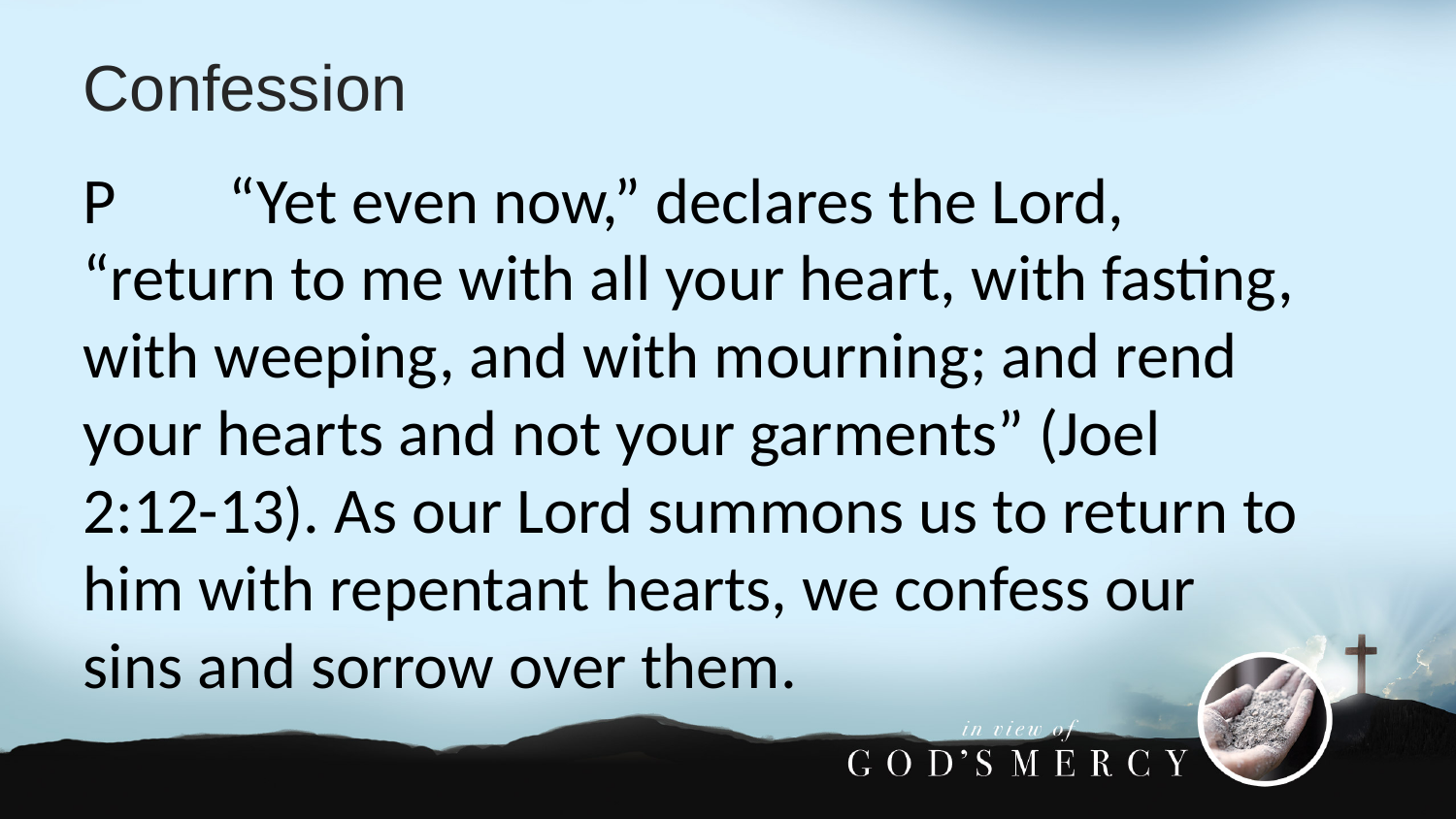

Confession

P	“Yet even now,” declares the Lord, “return to me with all your heart, with fasting, with weeping, and with mourning; and rend your hearts and not your garments” (Joel 2:12-13). As our Lord summons us to return to him with repentant hearts, we confess our sins and sorrow over them.